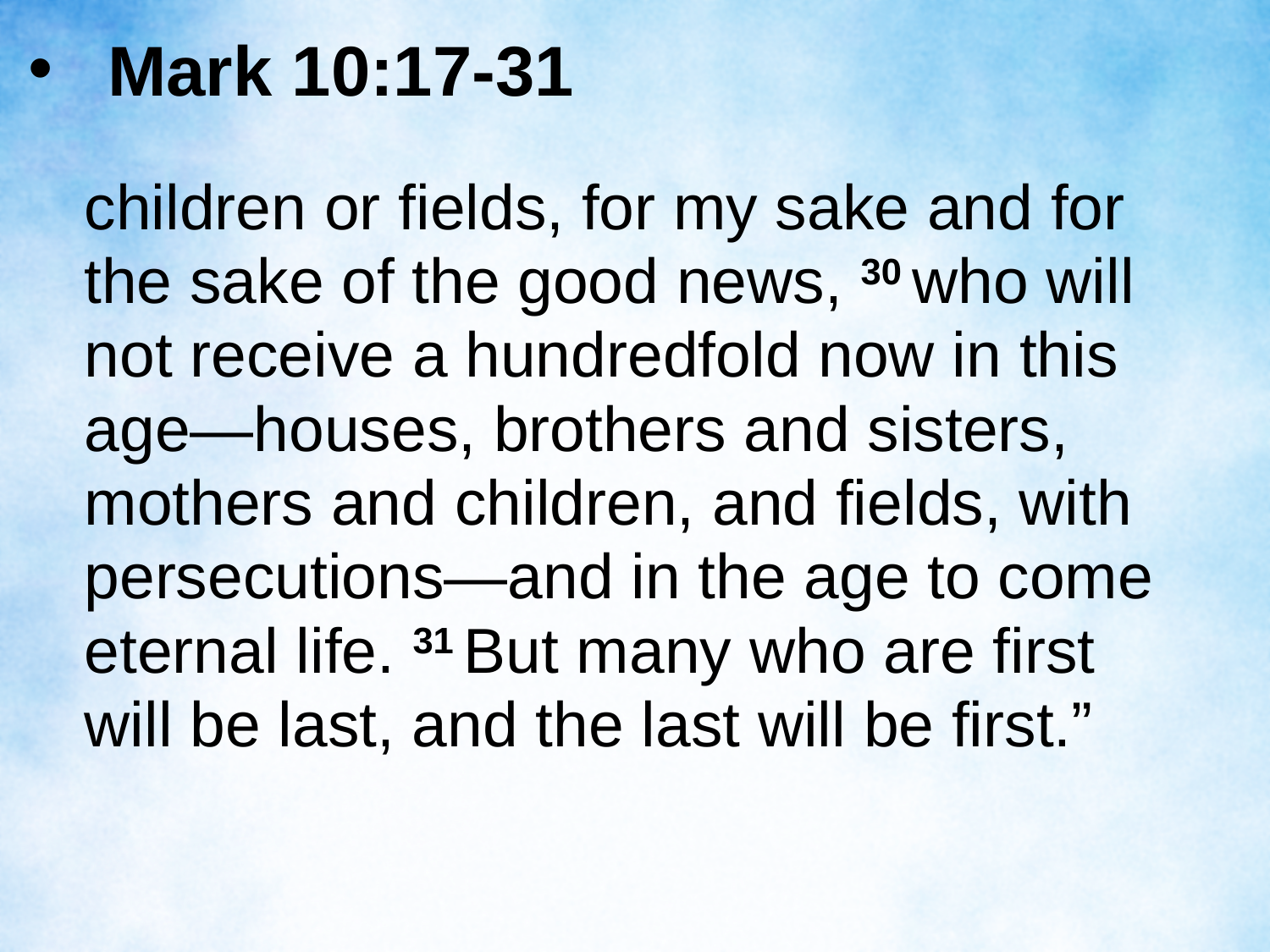

Mark 10:17-31
children or fields, for my sake and for the sake of the good news, 30 who will not receive a hundredfold now in this age—houses, brothers and sisters, mothers and children, and fields, with persecutions—and in the age to come eternal life. 31 But many who are first will be last, and the last will be first.”